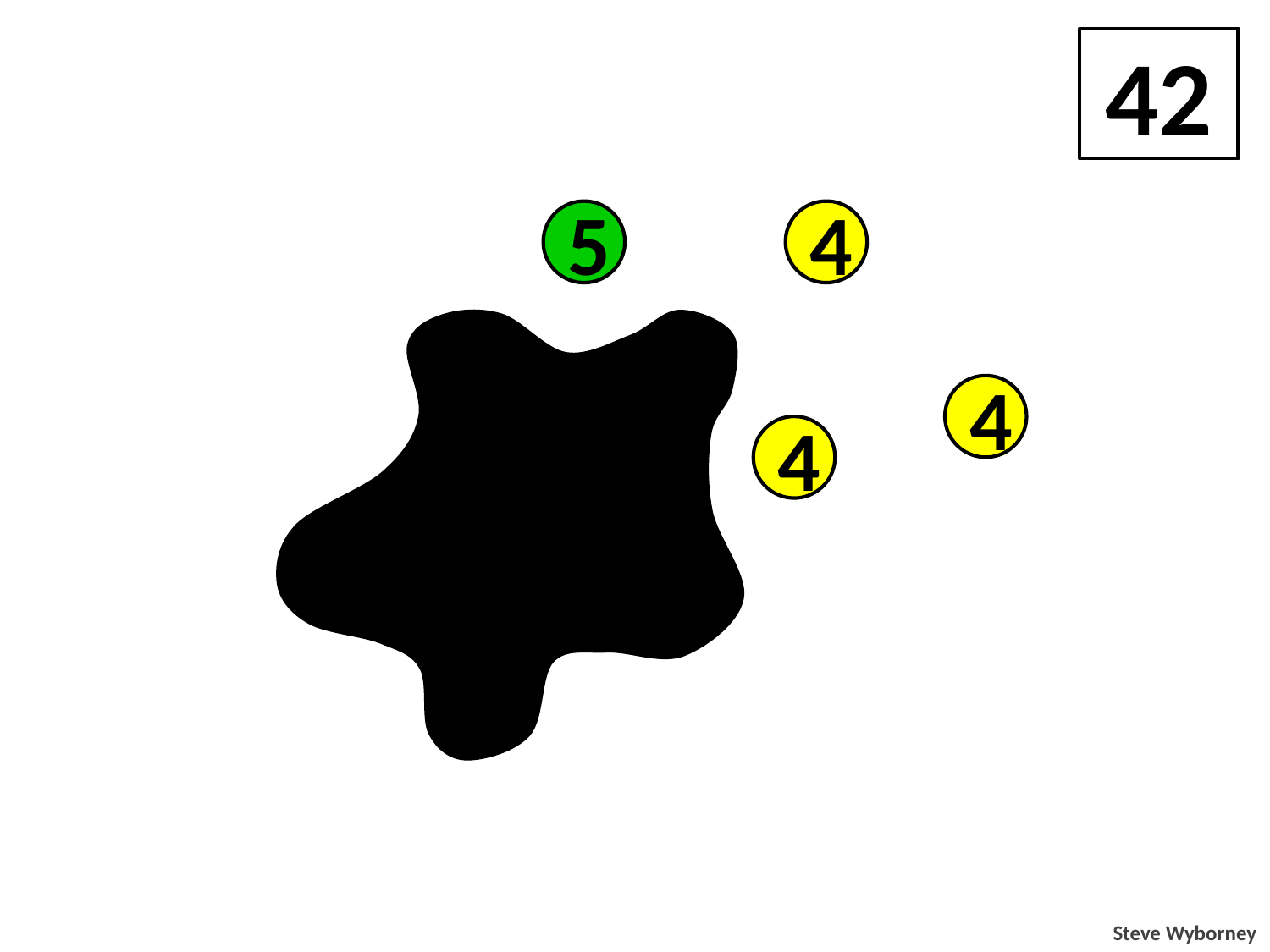

42
5
4

4
4
4
4
4
4
4
5
Steve Wyborney